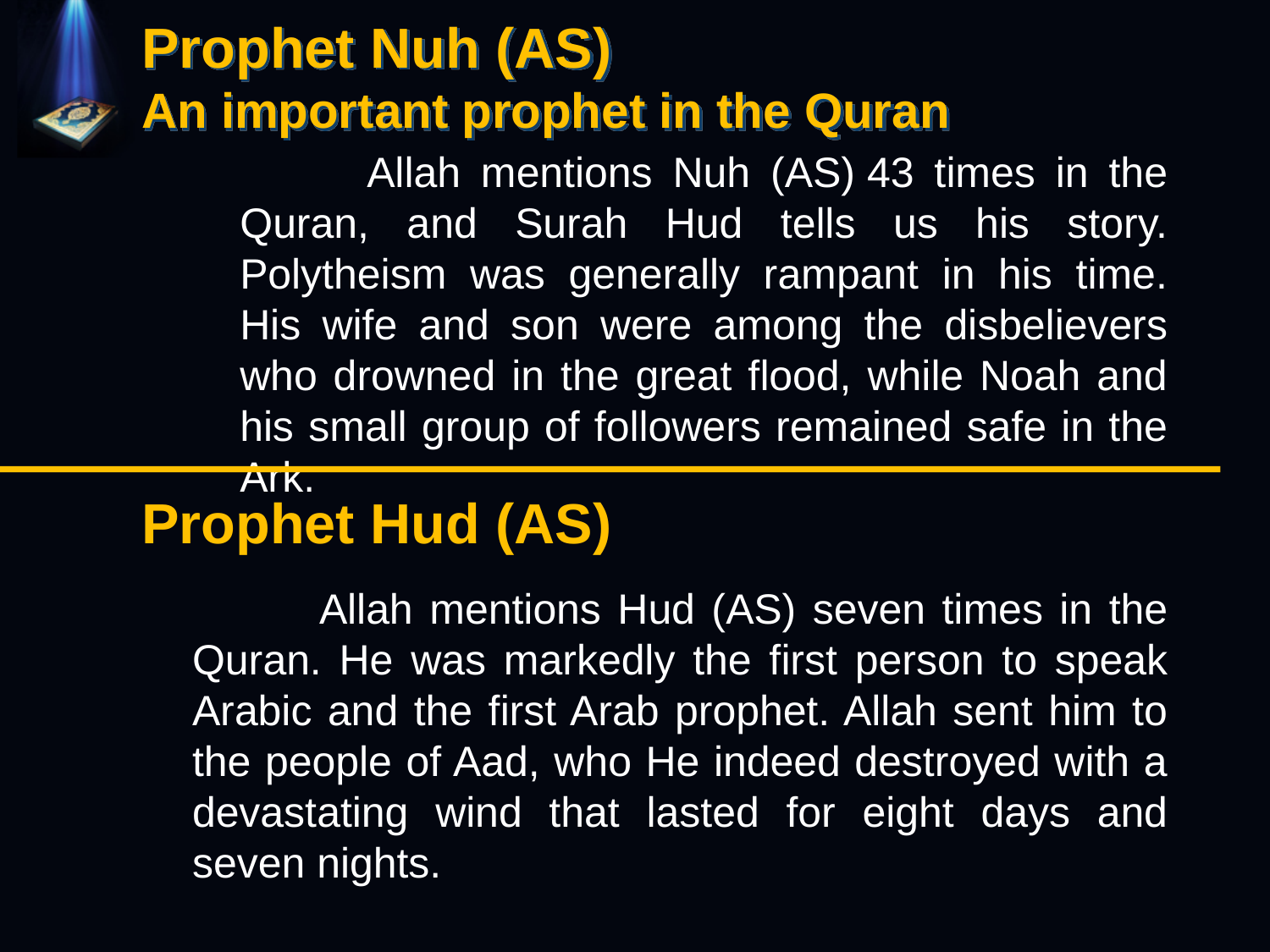

# Prophet Nuh (AS) An important prophet in the Quran
		Allah mentions Nuh (AS) 43 times in the Quran, and Surah Hud tells us his story. Polytheism was generally rampant in his time. His wife and son were among the disbelievers who drowned in the great flood, while Noah and his small group of followers remained safe in the Ark.

Prophet Hud (AS)
	Allah mentions Hud (AS) seven times in the Quran. He was markedly the first person to speak Arabic and the first Arab prophet. Allah sent him to the people of Aad, who He indeed destroyed with a devastating wind that lasted for eight days and seven nights.